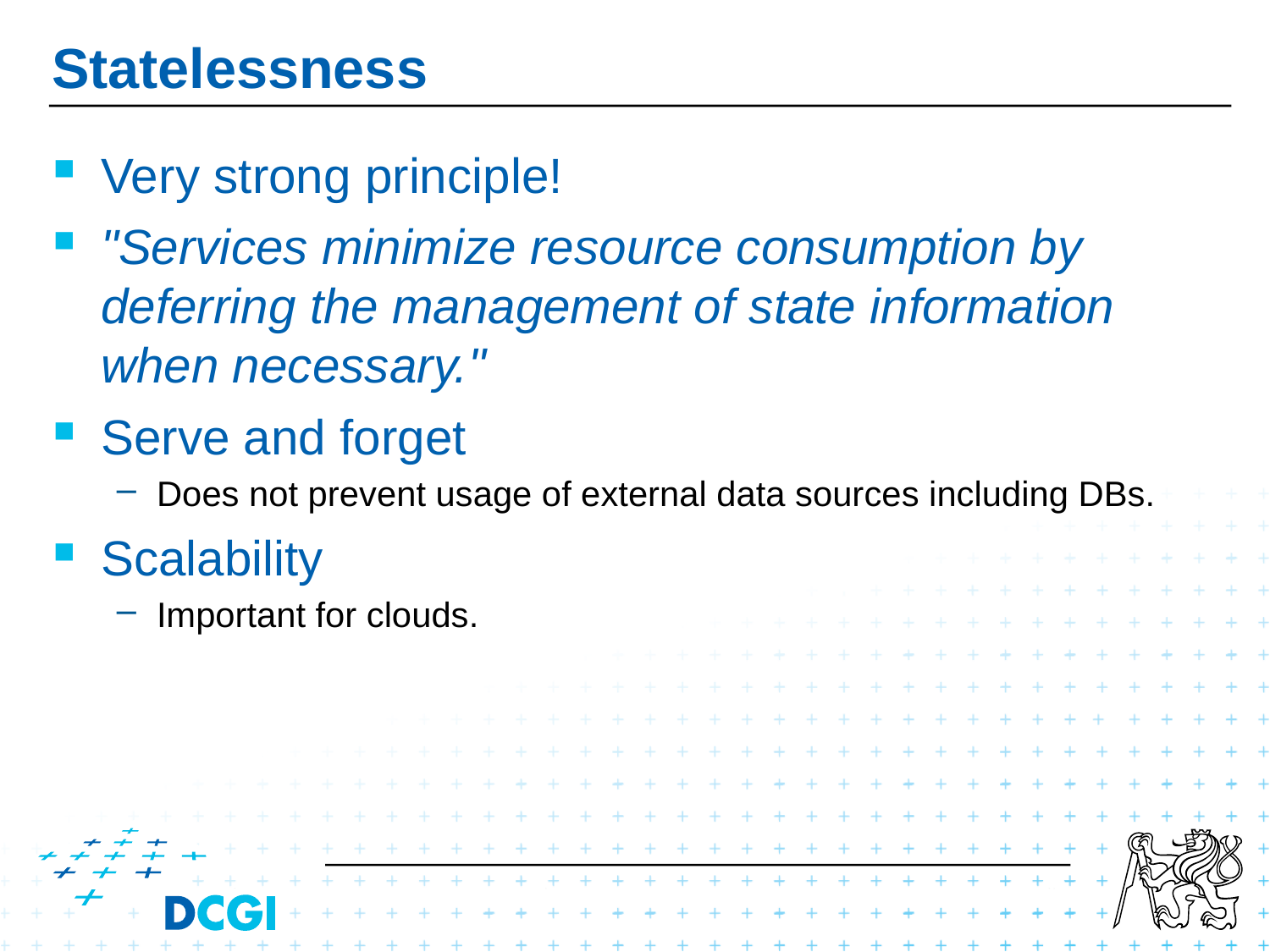

# Statelessness
Very strong principle!
"Services minimize resource consumption by deferring the management of state information when necessary."
Serve and forget
Does not prevent usage of external data sources including DBs.
Scalability
Important for clouds.